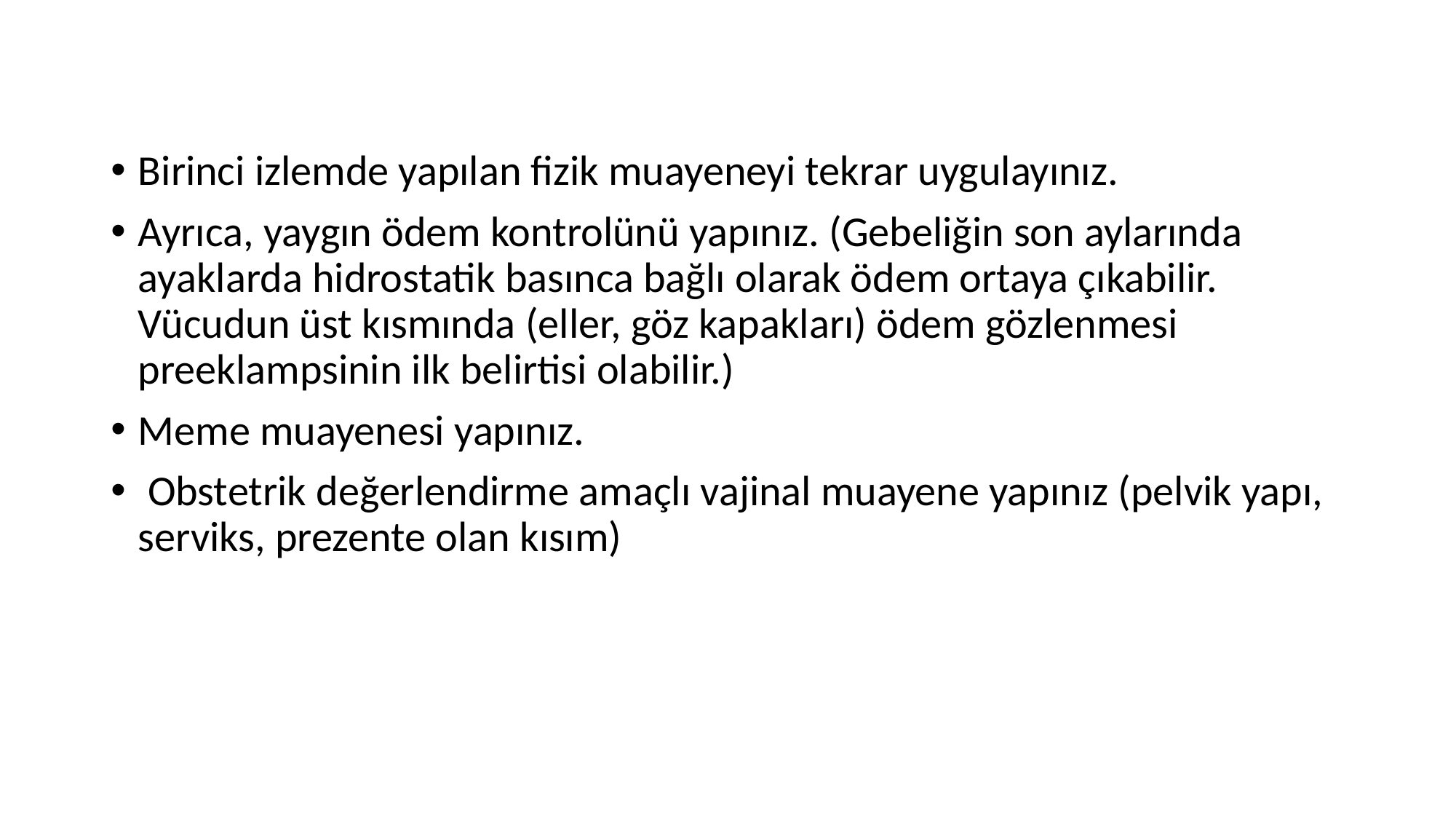

#
Birinci izlemde yapılan fizik muayeneyi tekrar uygulayınız.
Ayrıca, yaygın ödem kontrolünü yapınız. (Gebeliğin son aylarında ayaklarda hidrostatik basınca bağlı olarak ödem ortaya çıkabilir. Vücudun üst kısmında (eller, göz kapakları) ödem gözlenmesi preeklampsinin ilk belirtisi olabilir.)
Meme muayenesi yapınız.
 Obstetrik değerlendirme amaçlı vajinal muayene yapınız (pelvik yapı, serviks, prezente olan kısım)